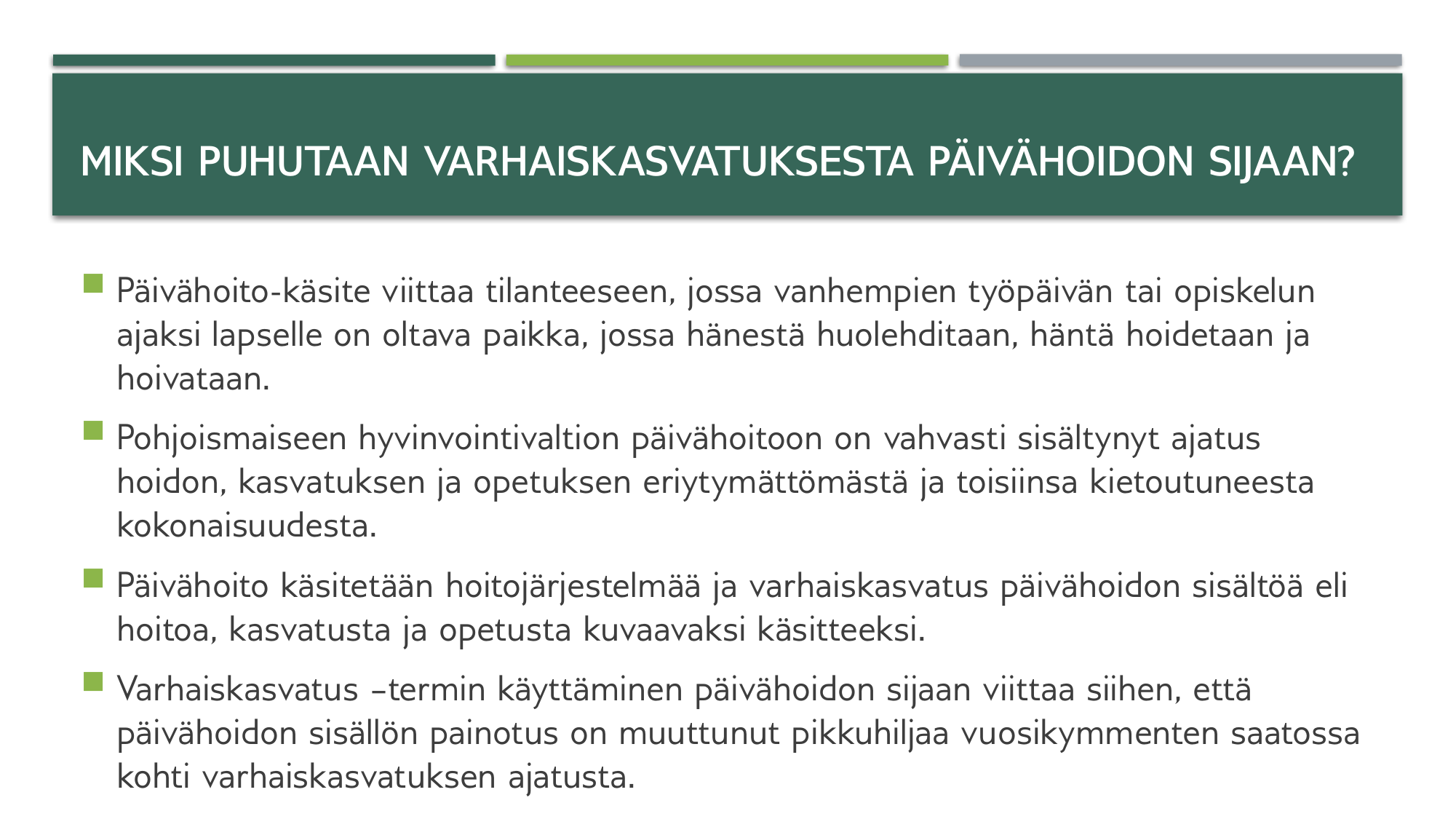

# Miksi puhutaan varhaiskasvatuksesta päivähoidon sijaan?
Päivähoito-käsite viittaa tilanteeseen, jossa vanhempien työpäivän tai opiskelun ajaksi lapselle on oltava paikka, jossa hänestä huolehditaan, häntä hoidetaan ja hoivataan.
Pohjoismaiseen hyvinvointivaltion päivähoitoon on vahvasti sisältynyt ajatus hoidon, kasvatuksen ja opetuksen eriytymättömästä ja toisiinsa kietoutuneesta kokonaisuudesta.
Päivähoito käsitetään hoitojärjestelmää ja varhaiskasvatus päivähoidon sisältöä eli hoitoa, kasvatusta ja opetusta kuvaavaksi käsitteeksi.
Varhaiskasvatus –termin käyttäminen päivähoidon sijaan viittaa siihen, että päivähoidon sisällön painotus on muuttunut pikkuhiljaa vuosikymmenten saatossa kohti varhaiskasvatuksen ajatusta.